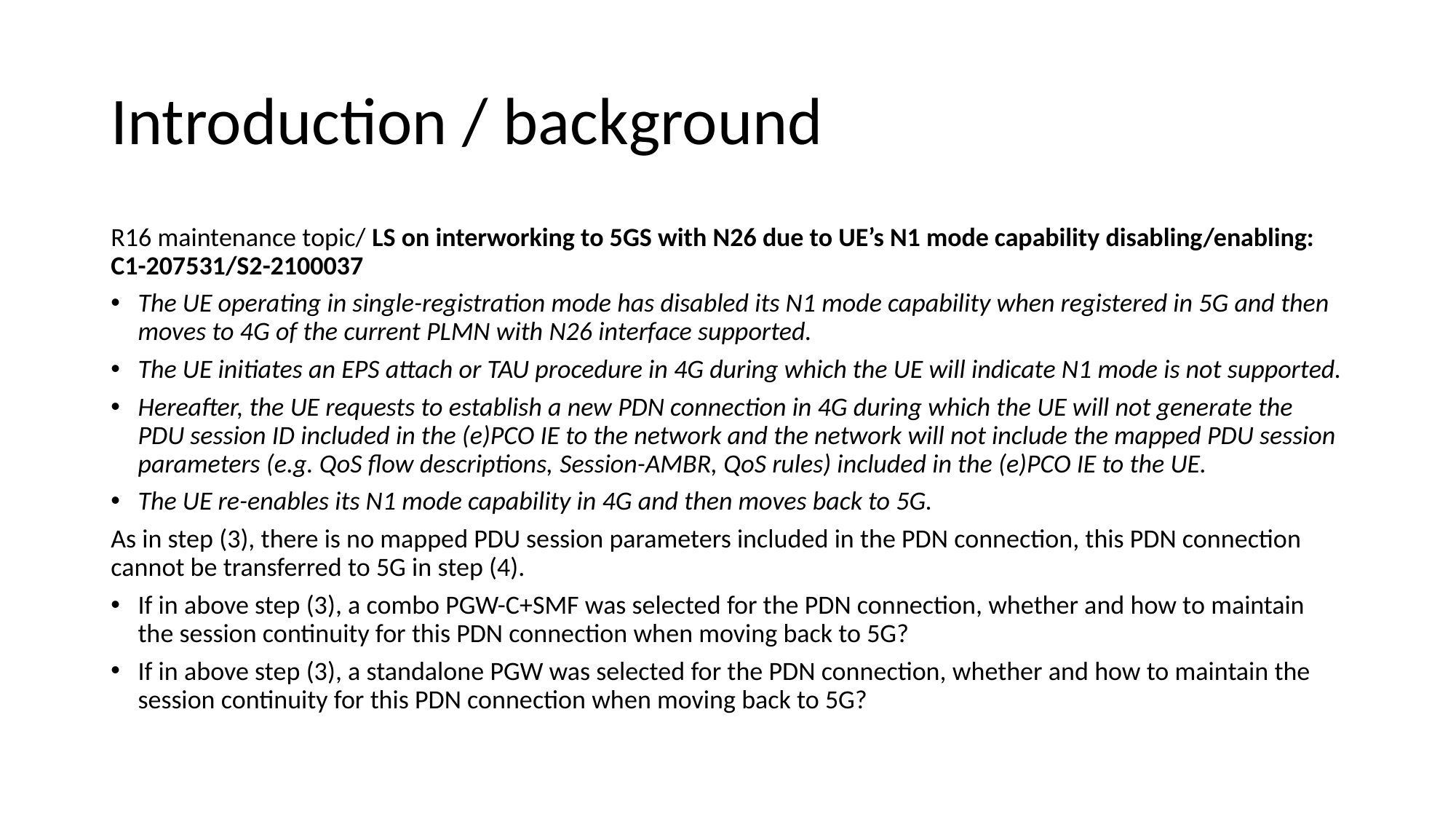

# Introduction / background
R16 maintenance topic/ LS on interworking to 5GS with N26 due to UE’s N1 mode capability disabling/enabling: C1-207531/S2-2100037
The UE operating in single-registration mode has disabled its N1 mode capability when registered in 5G and then moves to 4G of the current PLMN with N26 interface supported.
The UE initiates an EPS attach or TAU procedure in 4G during which the UE will indicate N1 mode is not supported.
Hereafter, the UE requests to establish a new PDN connection in 4G during which the UE will not generate the PDU session ID included in the (e)PCO IE to the network and the network will not include the mapped PDU session parameters (e.g. QoS flow descriptions, Session-AMBR, QoS rules) included in the (e)PCO IE to the UE.
The UE re-enables its N1 mode capability in 4G and then moves back to 5G.
As in step (3), there is no mapped PDU session parameters included in the PDN connection, this PDN connection cannot be transferred to 5G in step (4).
If in above step (3), a combo PGW-C+SMF was selected for the PDN connection, whether and how to maintain the session continuity for this PDN connection when moving back to 5G?
If in above step (3), a standalone PGW was selected for the PDN connection, whether and how to maintain the session continuity for this PDN connection when moving back to 5G?